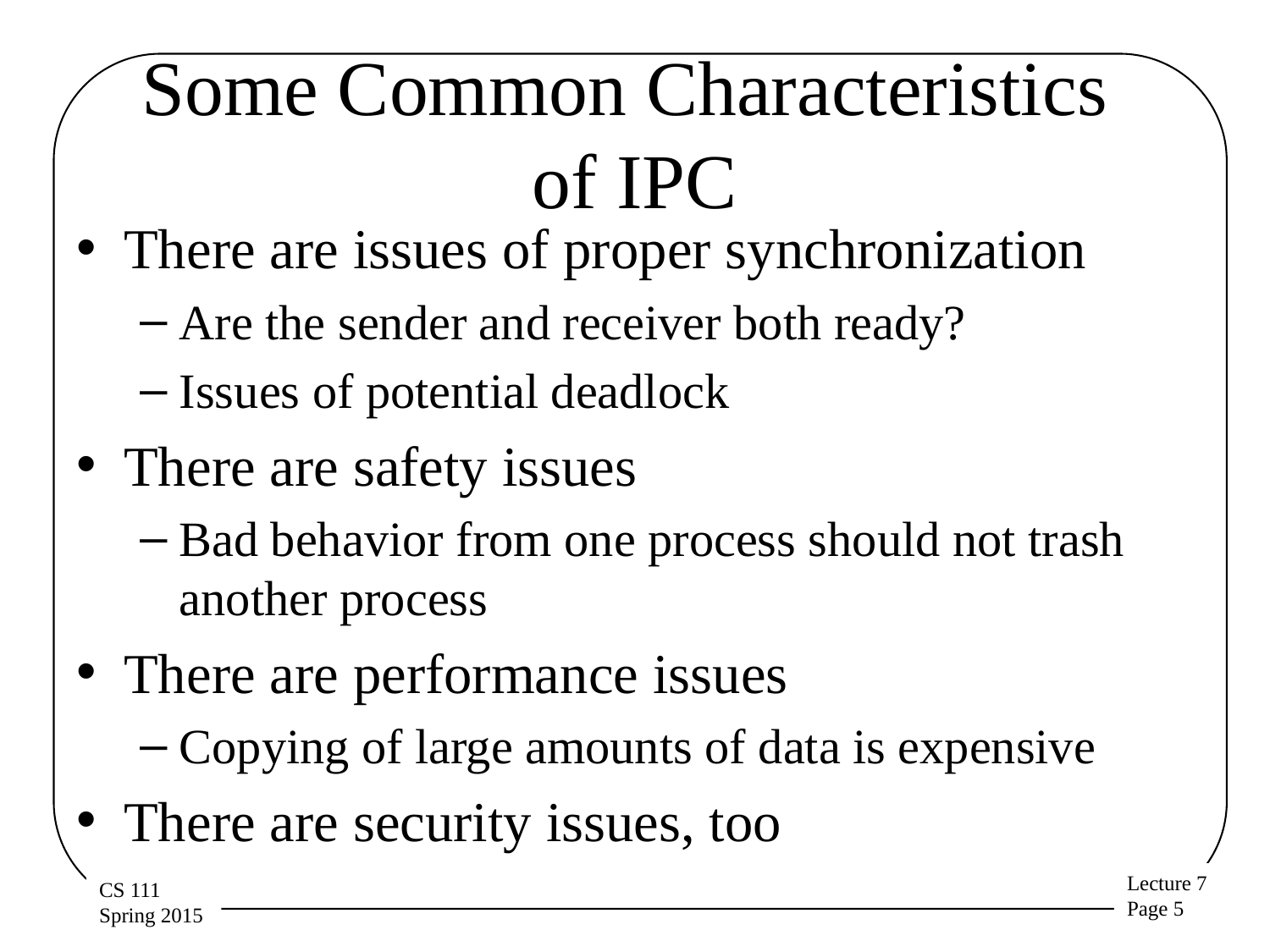

# Some Common Characteristics of IPC
There are issues of proper synchronization
Are the sender and receiver both ready?
Issues of potential deadlock
There are safety issues
Bad behavior from one process should not trash another process
There are performance issues
Copying of large amounts of data is expensive
There are security issues, too